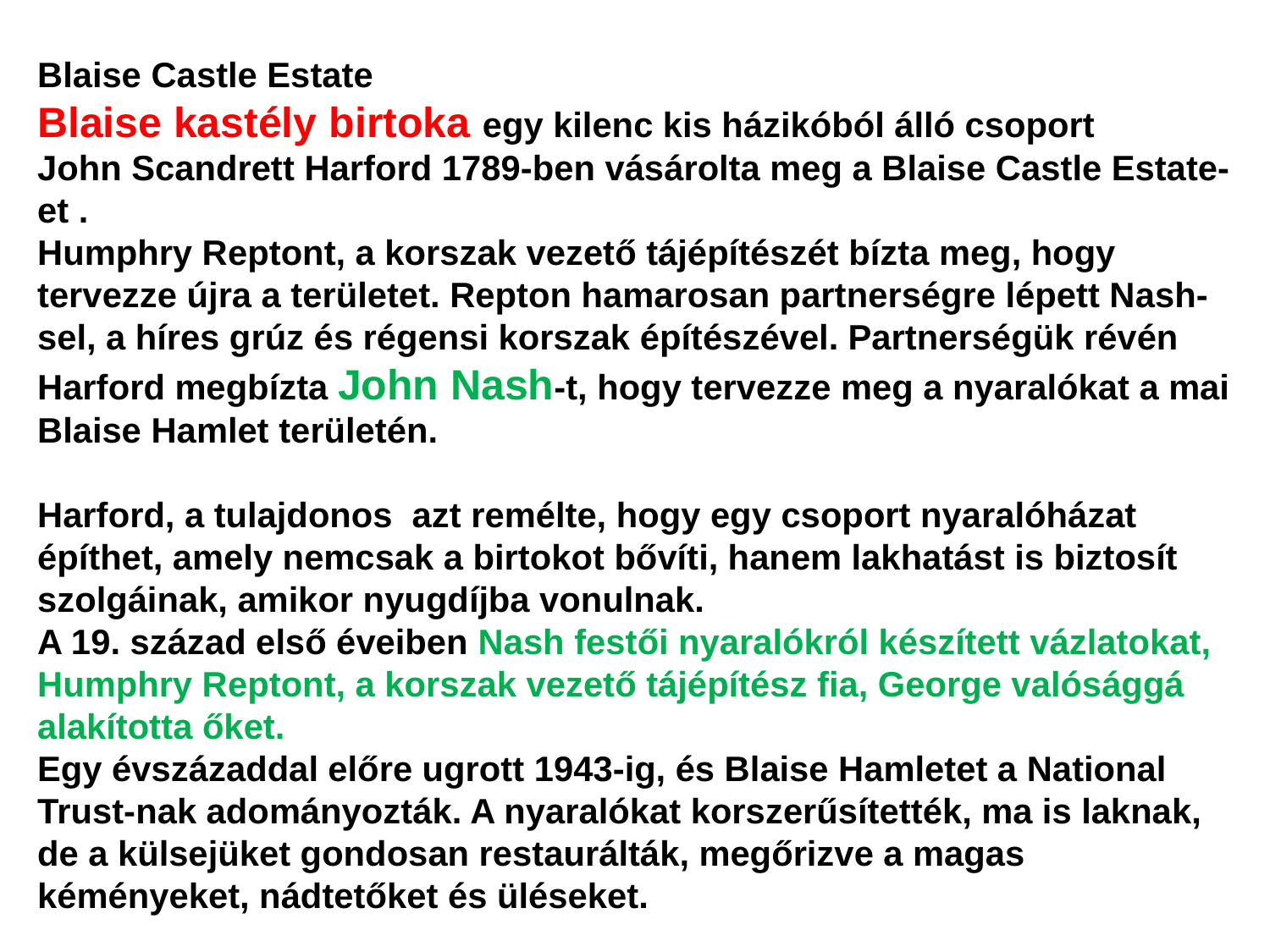

Blaise Castle Estate
Blaise kastély birtoka egy kilenc kis házikóból álló csoport
John Scandrett Harford 1789-ben vásárolta meg a Blaise Castle Estate-et .
Humphry Reptont, a korszak vezető tájépítészét bízta meg, hogy tervezze újra a területet. Repton hamarosan partnerségre lépett Nash-sel, a híres grúz és régensi korszak építészével. Partnerségük révén Harford megbízta John Nash-t, hogy tervezze meg a nyaralókat a mai Blaise Hamlet területén.

Harford, a tulajdonos  azt remélte, hogy egy csoport nyaralóházat építhet, amely nemcsak a birtokot bővíti, hanem lakhatást is biztosít szolgáinak, amikor nyugdíjba vonulnak.
A 19. század első éveiben Nash festői nyaralókról készített vázlatokat, Humphry Reptont, a korszak vezető tájépítész fia, George valósággá alakította őket.
Egy évszázaddal előre ugrott 1943-ig, és Blaise Hamletet a National Trust-nak adományozták. A nyaralókat korszerűsítették, ma is laknak, de a külsejüket gondosan restaurálták, megőrizve a magas kéményeket, nádtetőket és üléseket.